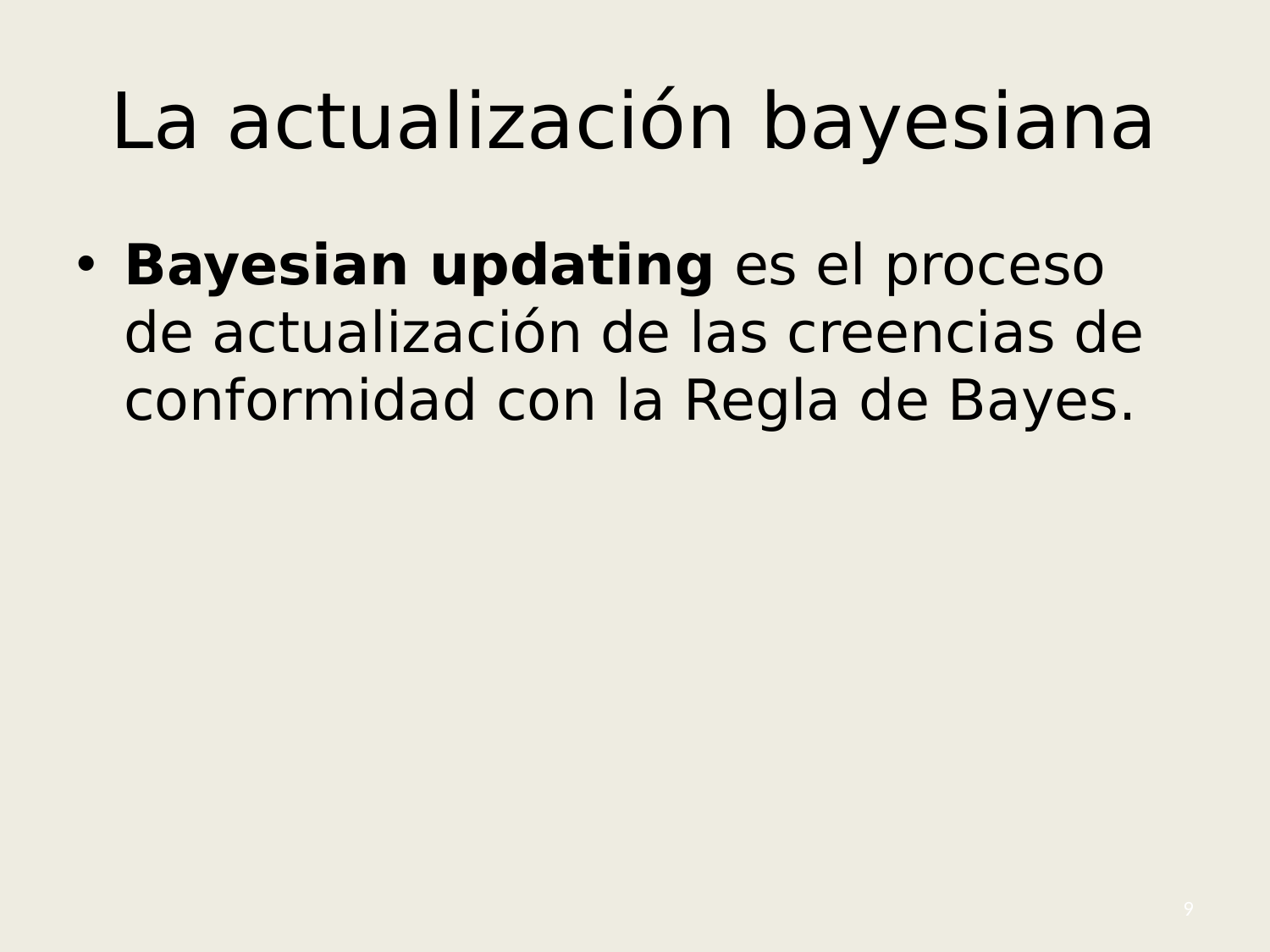

# La actualización bayesiana
Bayesian updating es el proceso de actualización de las creencias de conformidad con la Regla de Bayes.

9